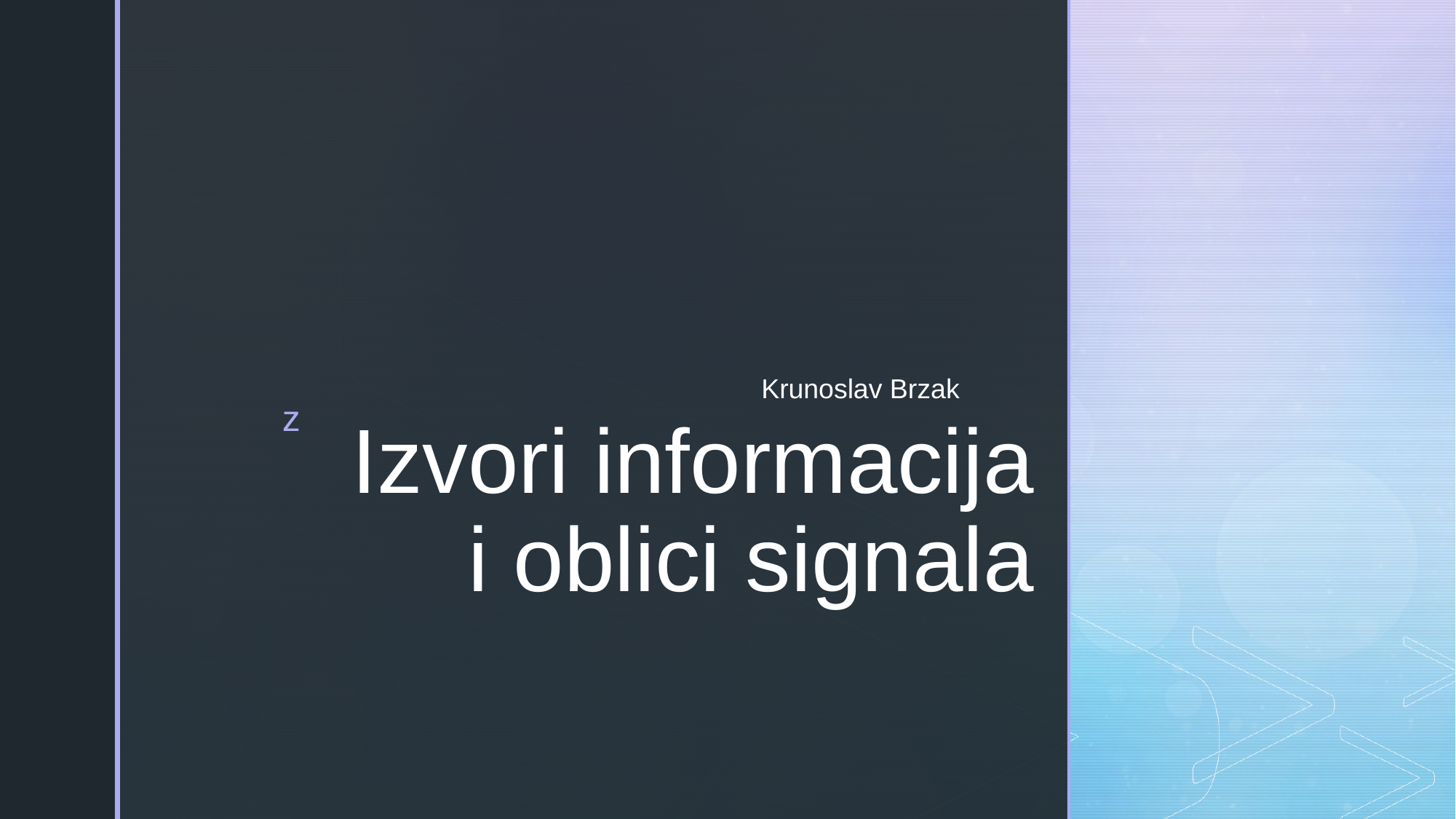

Krunoslav Brzak
# Izvori informacija i oblici signala